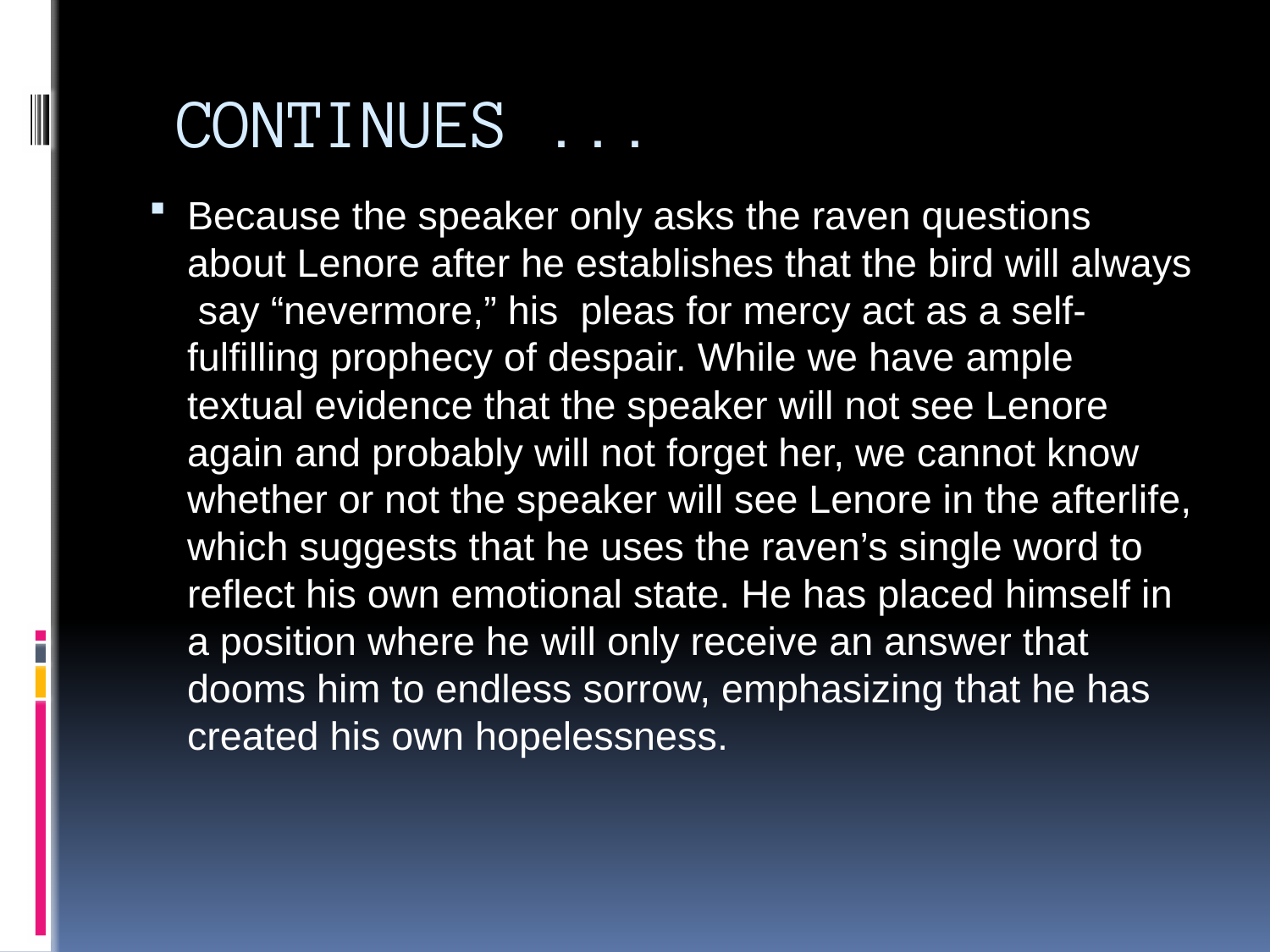

# CONTINUES ...

Because the speaker only asks the raven questions about Lenore after he establishes that the bird will always  say “nevermore,” his  pleas for mercy act as a self-fulfilling prophecy of despair. While we have ample textual evidence that the speaker will not see Lenore again and probably will not forget her, we cannot know whether or not the speaker will see Lenore in the afterlife, which suggests that he uses the raven’s single word to reflect his own emotional state. He has placed himself in a position where he will only receive an answer that dooms him to endless sorrow, emphasizing that he has created his own hopelessness.